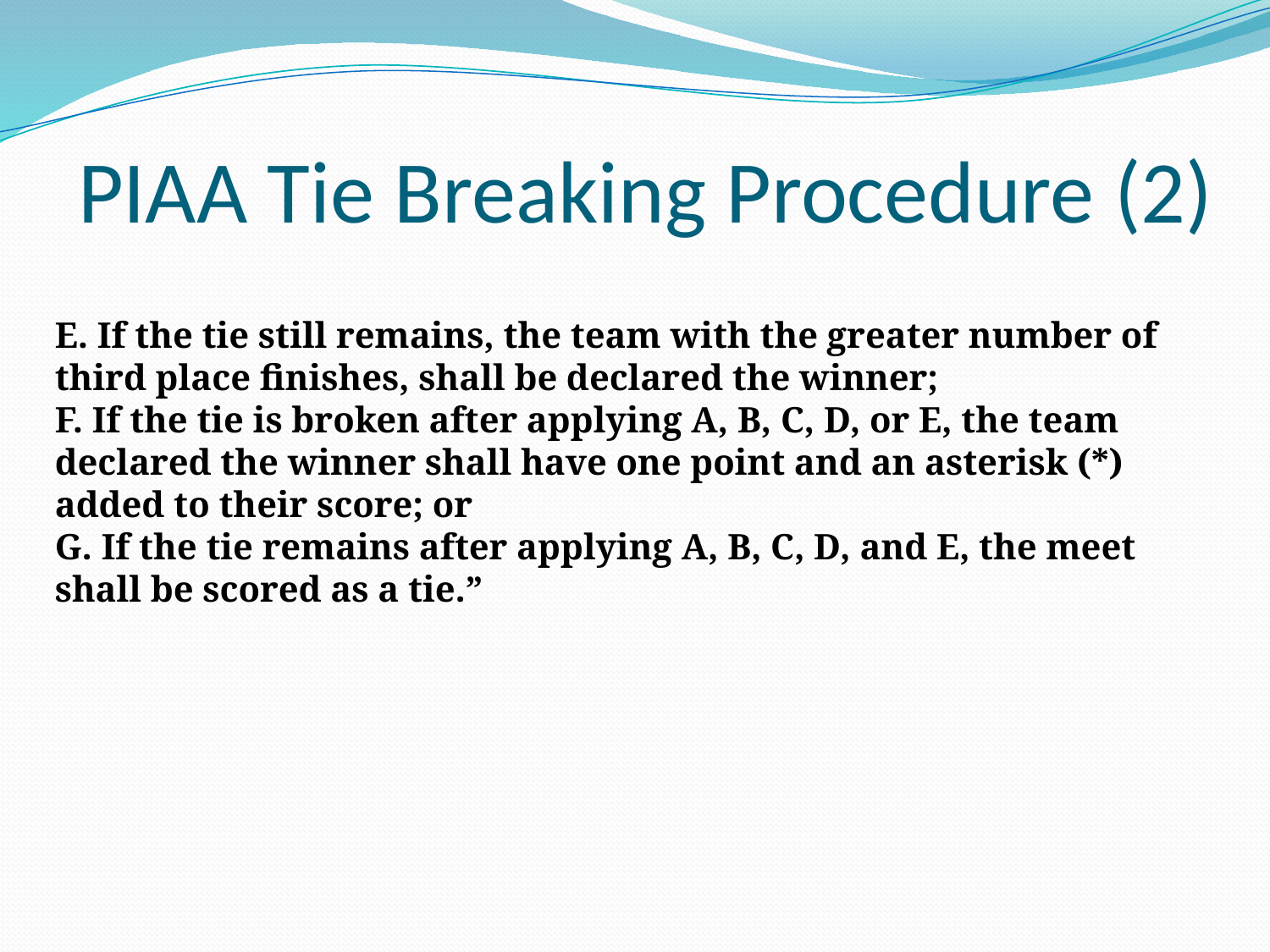

# PIAA Tie Breaking Procedure (2)

E. If the tie still remains, the team with the greater number of third place finishes, shall be declared the winner;
F. If the tie is broken after applying A, B, C, D, or E, the team declared the winner shall have one point and an asterisk (*) added to their score; or
G. If the tie remains after applying A, B, C, D, and E, the meet shall be scored as a tie.”